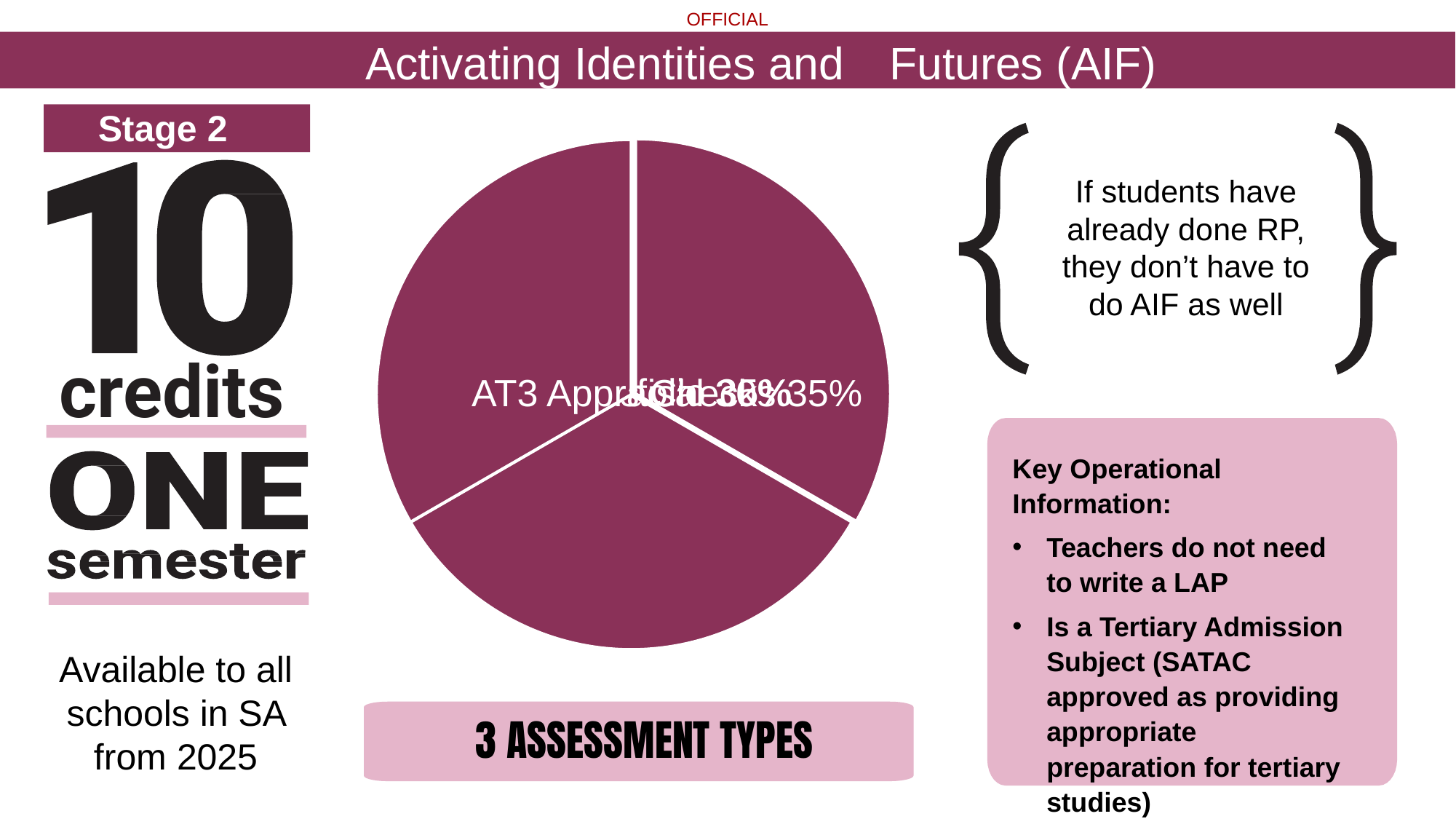

Activating Identities and	Futures (AIF)
AT1 Portfolio 35%
AT2 Progress Checks 35%
AT3 Appraisal 30%
Stage 2

credits

If students have already done RP, they don’t have to do AIF as well

Key Operational Information:
Teachers do not need to write a LAP
Is a Tertiary Admission Subject (SATAC approved as providing appropriate preparation for tertiary studies)

Available to all schools in SA from 2025

3 ASSESSMENT TYPES